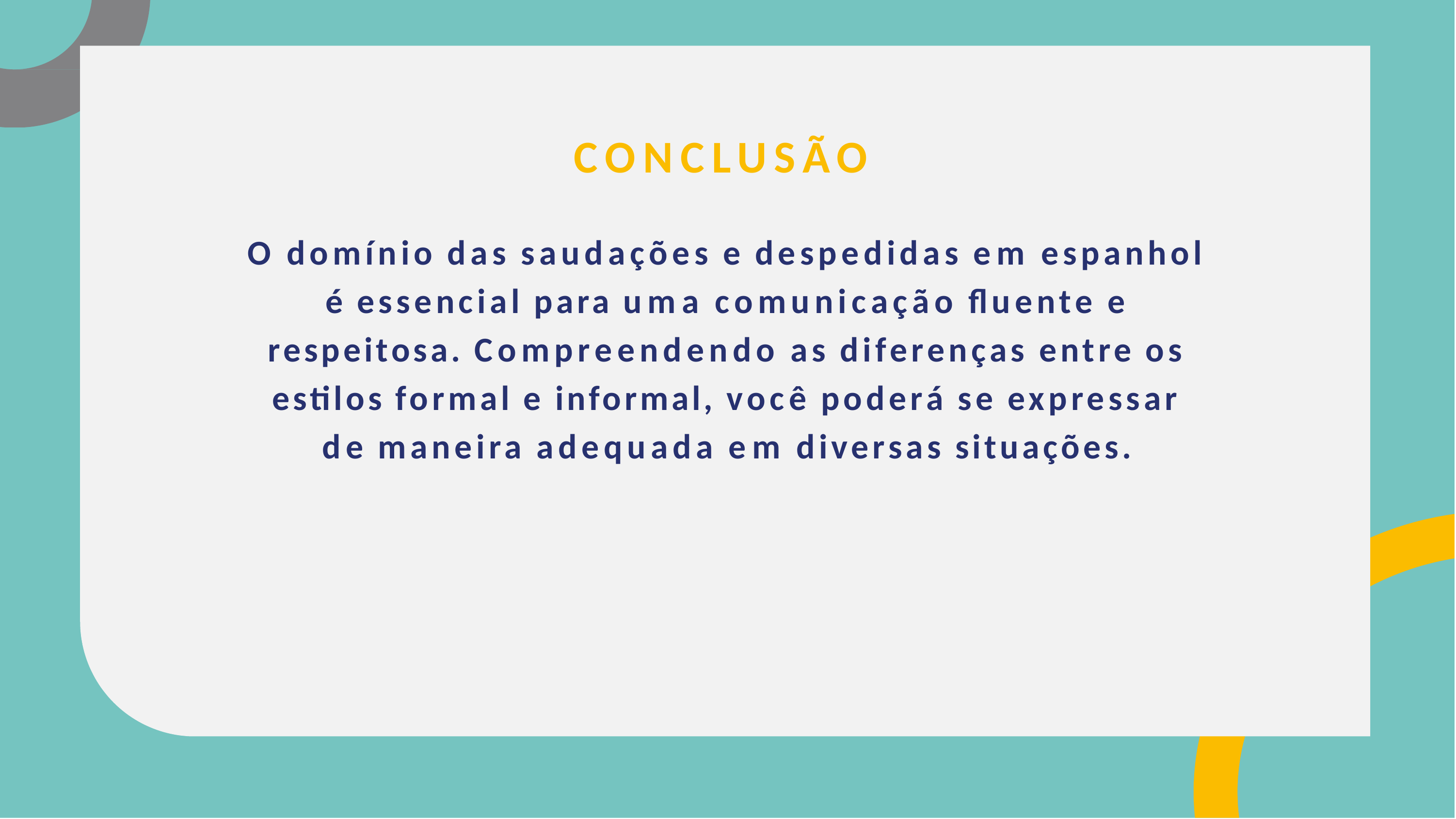

# CONCLUSÃO
O domínio das saudações e despedidas em espanhol é essencial para uma comunicação ﬂuente e respeitosa. Compreendendo as diferenças entre os estilos formal e informal, você poderá se expressar de maneira adequada em diversas situações.